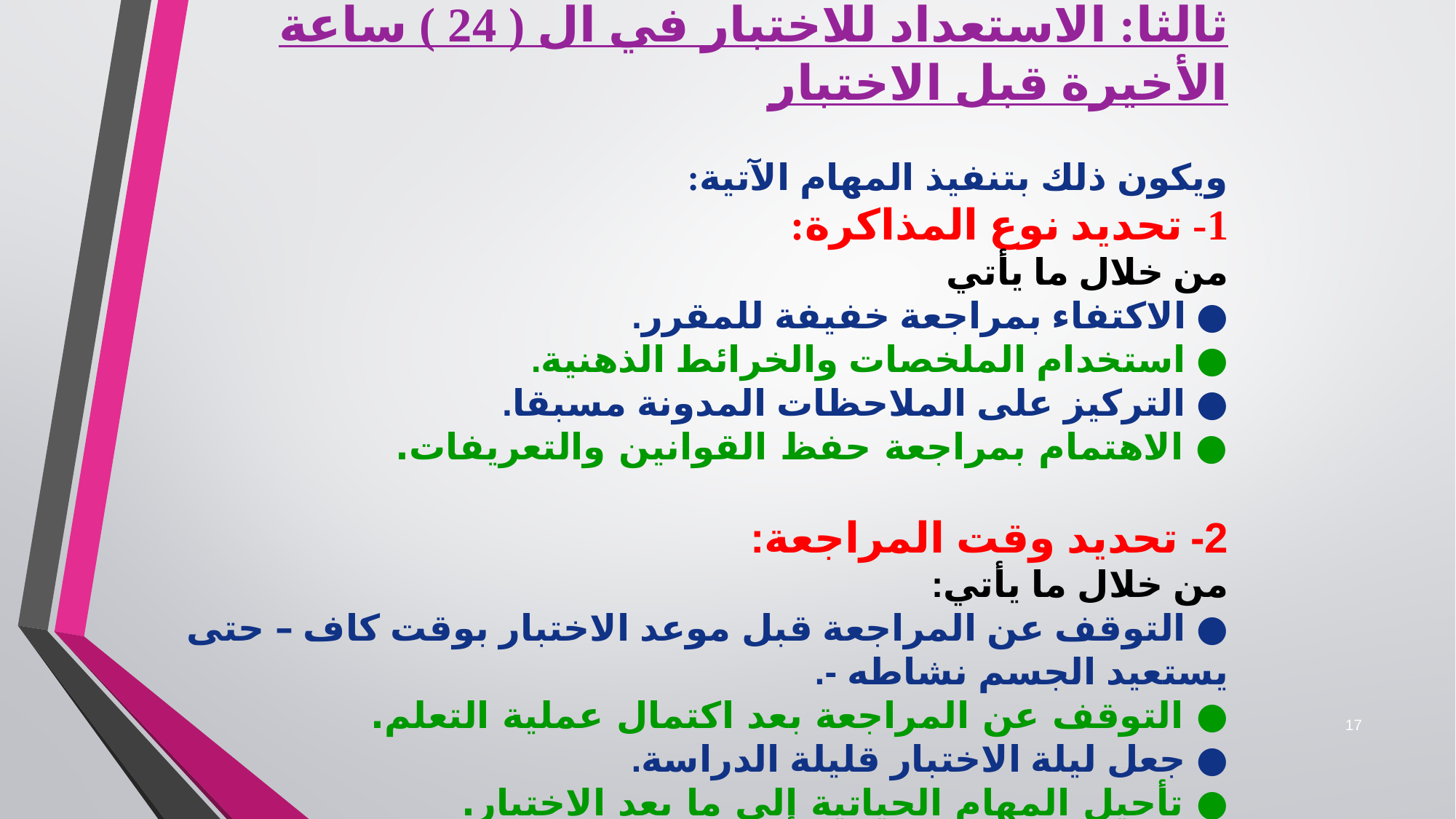

ثالثا: الاستعداد للاختبار في ال ( 24 ) ساعة الأخيرة قبل الاختبار

ويكون ذلك بتنفيذ المهام الآتية:
1- تحديد نوع المذاكرة:
من خلال ما يأتي
● الاكتفاء بمراجعة خفيفة للمقرر.
● استخدام الملخصات والخرائط الذهنية.
● التركيز على الملاحظات المدونة مسبقا.
● الاهتمام بمراجعة حفظ القوانين والتعريفات.

2- تحديد وقت المراجعة:
من خلال ما يأتي:
● التوقف عن المراجعة قبل موعد الاختبار بوقت كاف – حتى يستعيد الجسم نشاطه -.
● التوقف عن المراجعة بعد اكتمال عملية التعلم.
● جعل ليلة الاختبار قليلة الدراسة.
● تأجيل المهام الحياتية إلى ما بعد الاختبار.
17